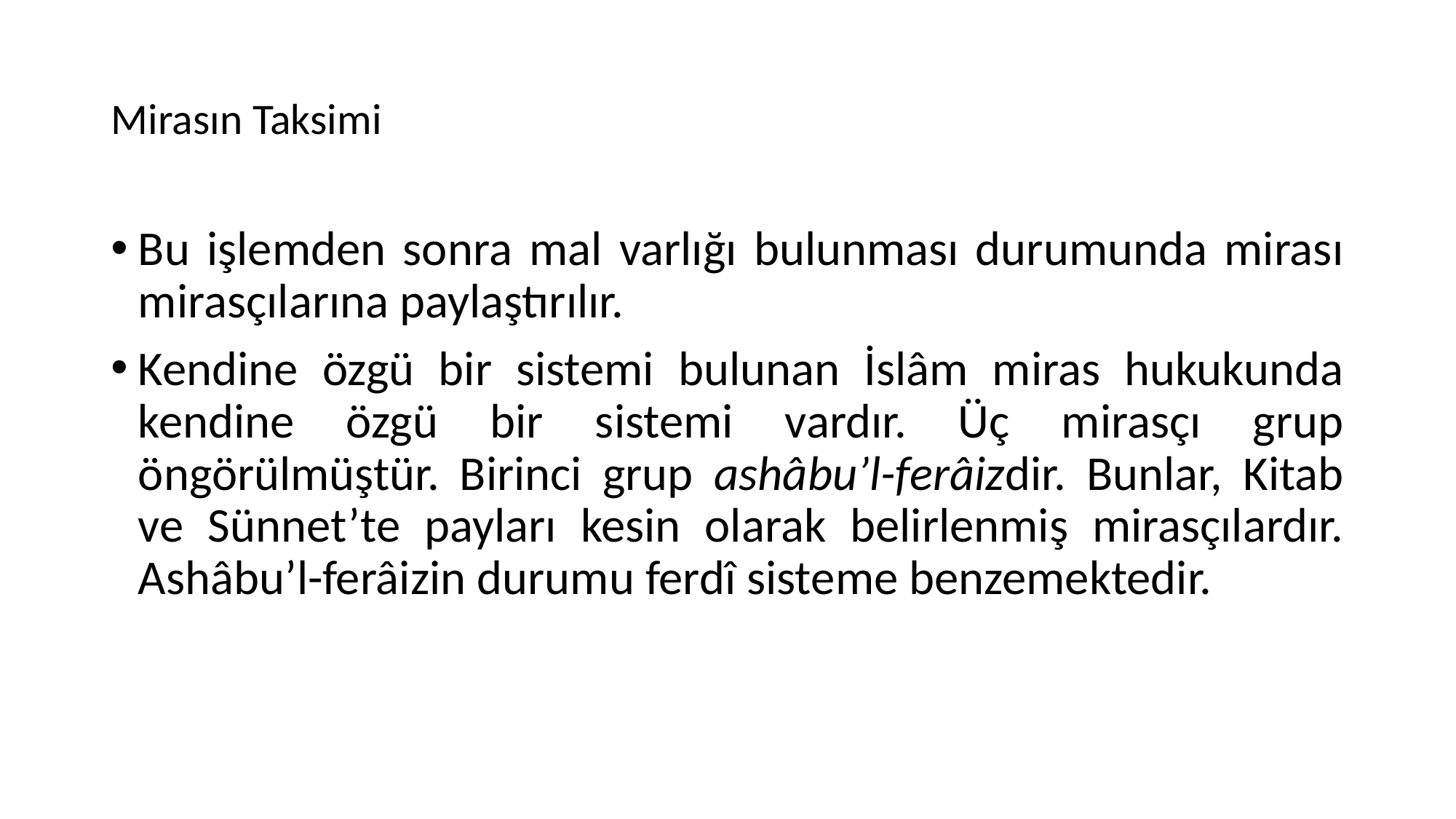

# Mirasın Taksimi
Bu işlemden sonra mal varlığı bulunması durumunda mirası mirasçılarına paylaştırılır.
Kendine özgü bir sistemi bulunan İslâm miras hukukunda kendine özgü bir sistemi vardır. Üç mirasçı grup öngörülmüştür. Birinci grup ashâbu’l-ferâizdir. Bunlar, Kitab ve Sünnet’te payları kesin olarak belirlenmiş mirasçılardır. Ashâbu’l-ferâizin durumu ferdî sisteme benzemektedir.